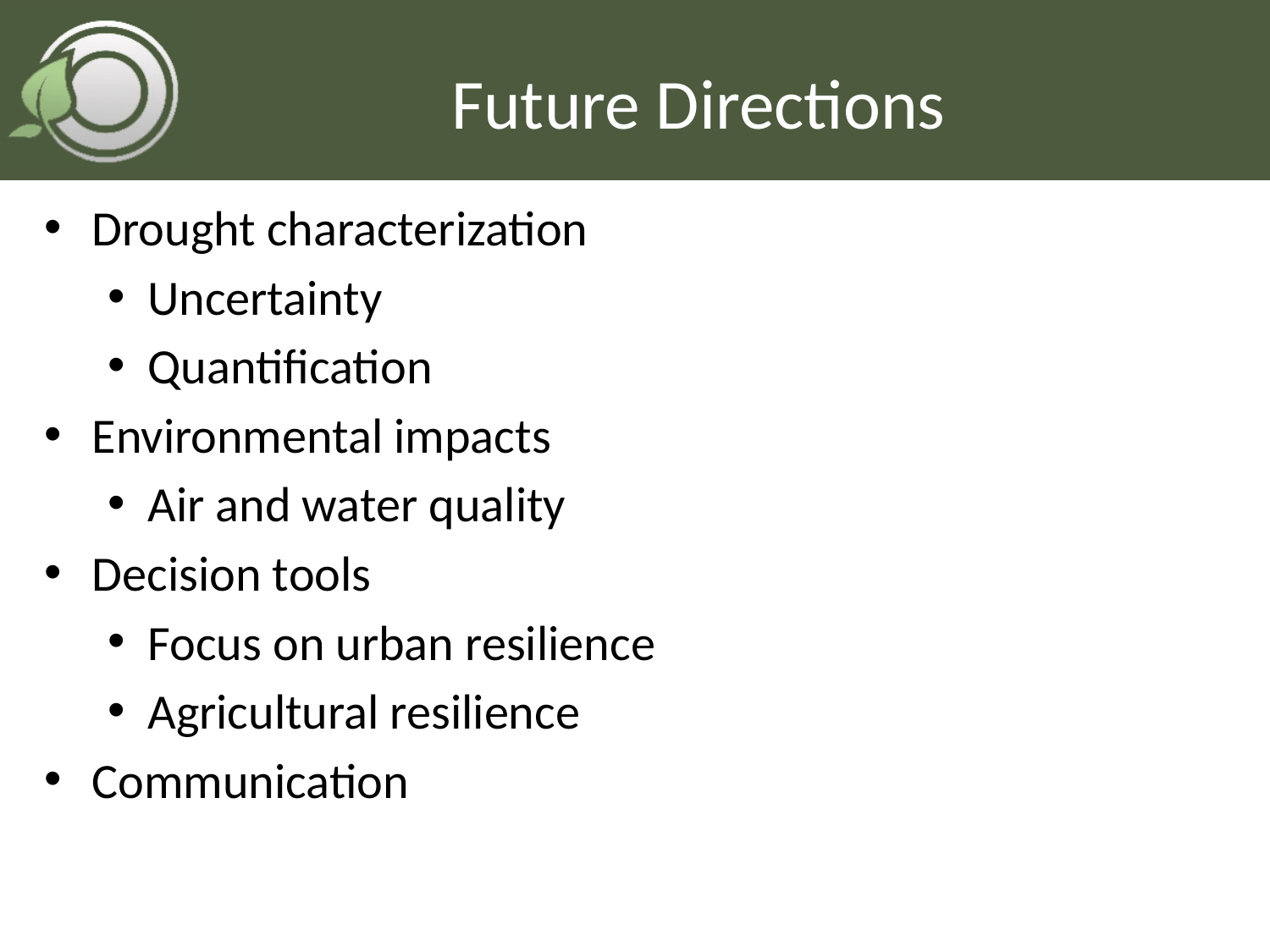

# Future Directions
Drought characterization
Uncertainty
Quantification
Environmental impacts
Air and water quality
Decision tools
Focus on urban resilience
Agricultural resilience
Communication